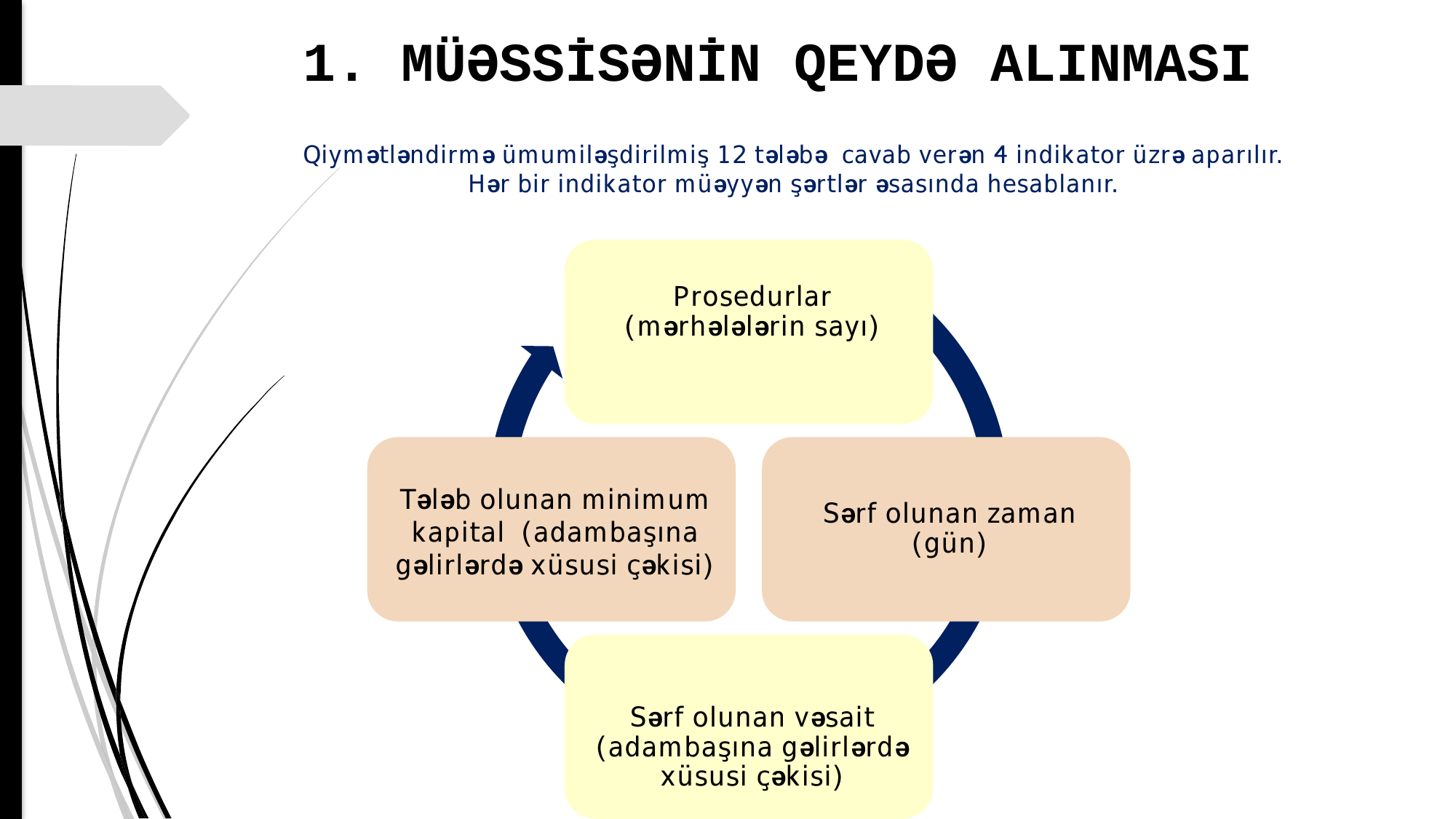

# 1. MÜƏSSİSƏNİN QEYDƏ ALINMASI
Qiymətləndirmə ümumiləşdirilmiş 12 tələbə  cavab verən 4 indikator üzrə aparılır.
Hər bir indikator müəyyən şərtlər əsasında hesablanır.
Prosedurlar (mərhələlərin sayı)

Sərf olunan zaman (gün)

Sərf olunan vəsait (adambaşına gəlirlərdə xüsusi çəkisi)

Tələb olunan minimum kapital  (adambaşına gəlirlərdə xüsusi çəkisi)